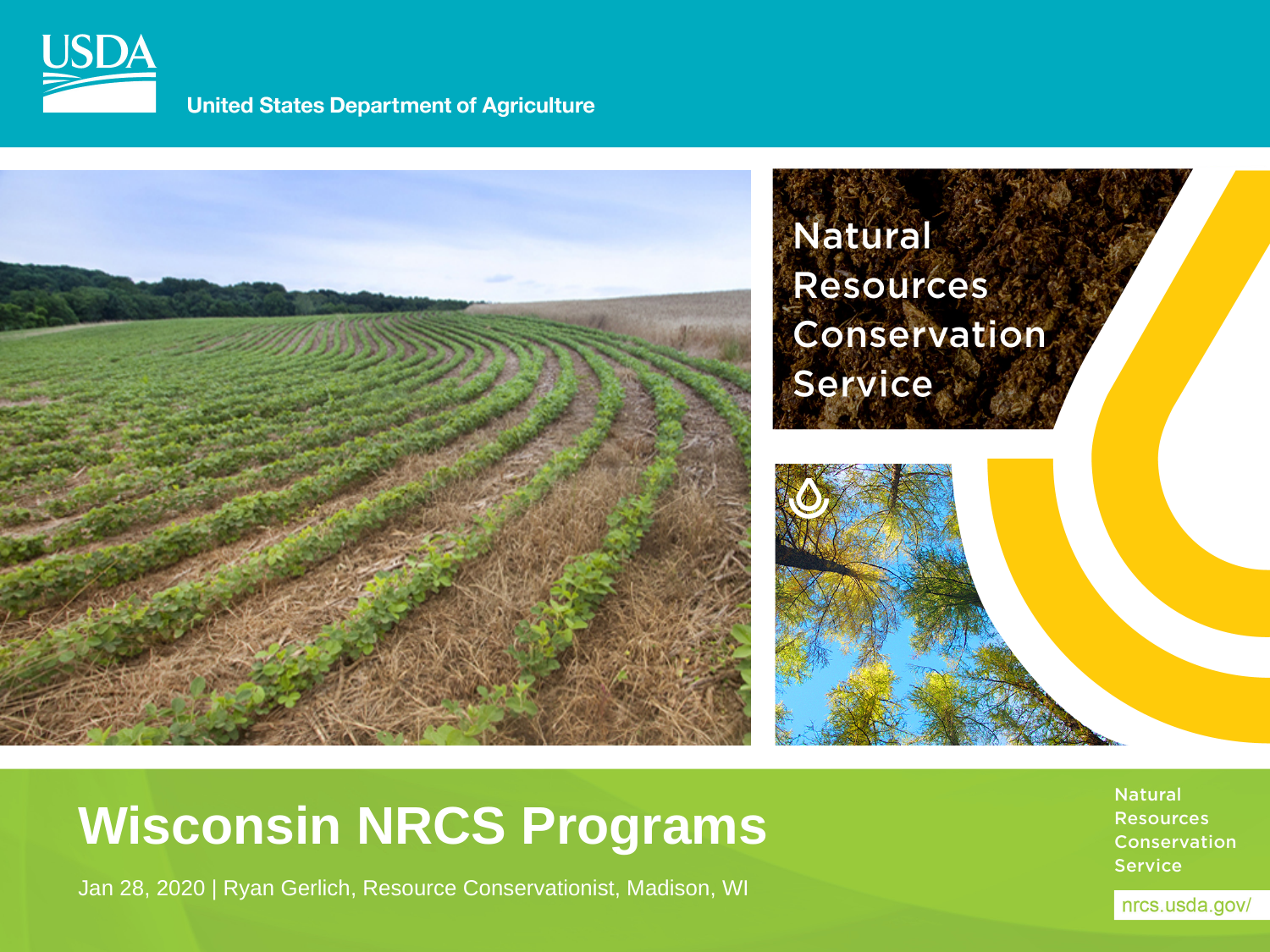

# Wisconsin NRCS Programs
Jan 28, 2020 | Ryan Gerlich, Resource Conservationist, Madison, WI